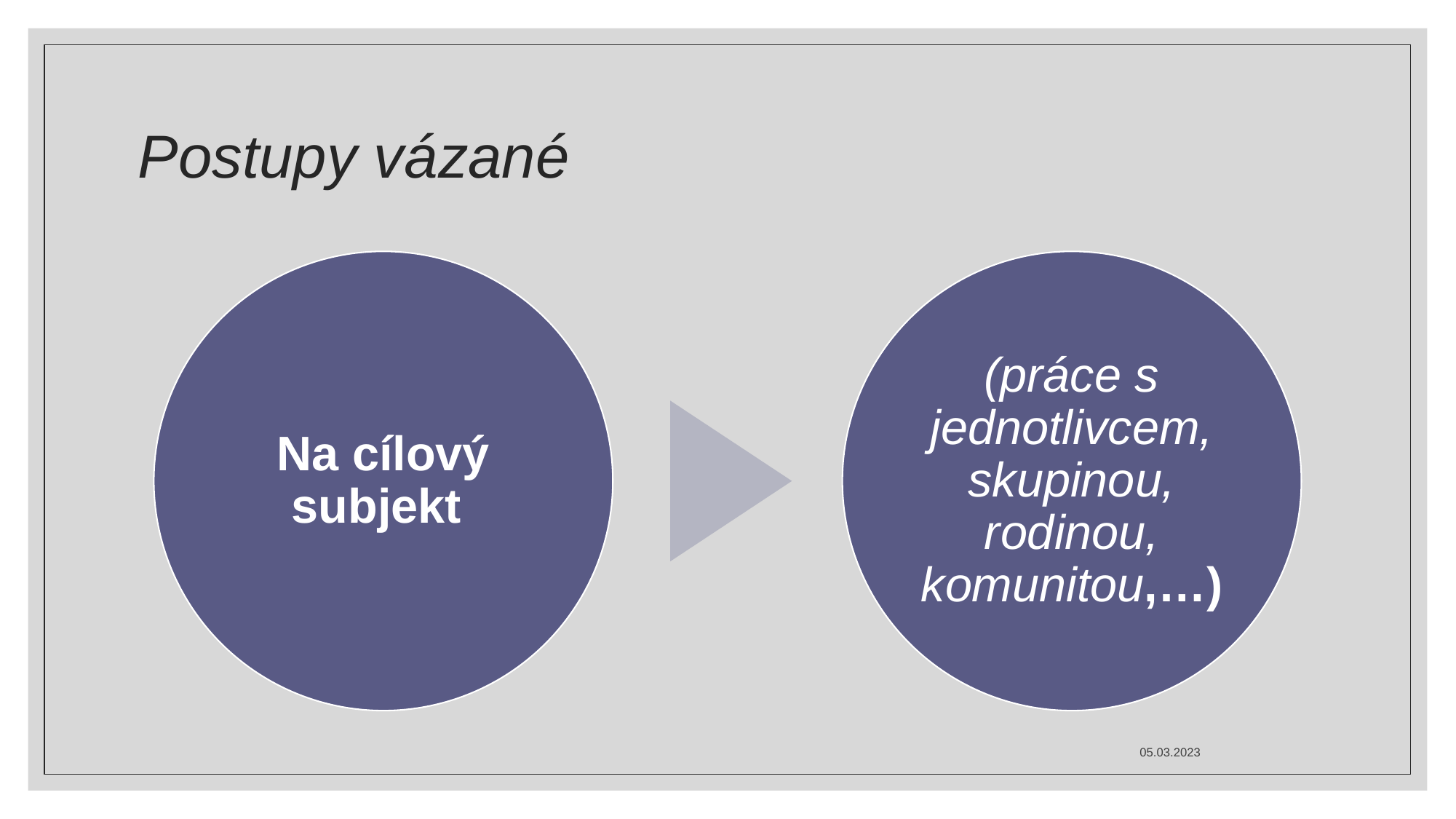

# Postupy vázané
Na cílový subjekt
(práce s jednotlivcem, skupinou, rodinou, komunitou,…)
05.03.2023